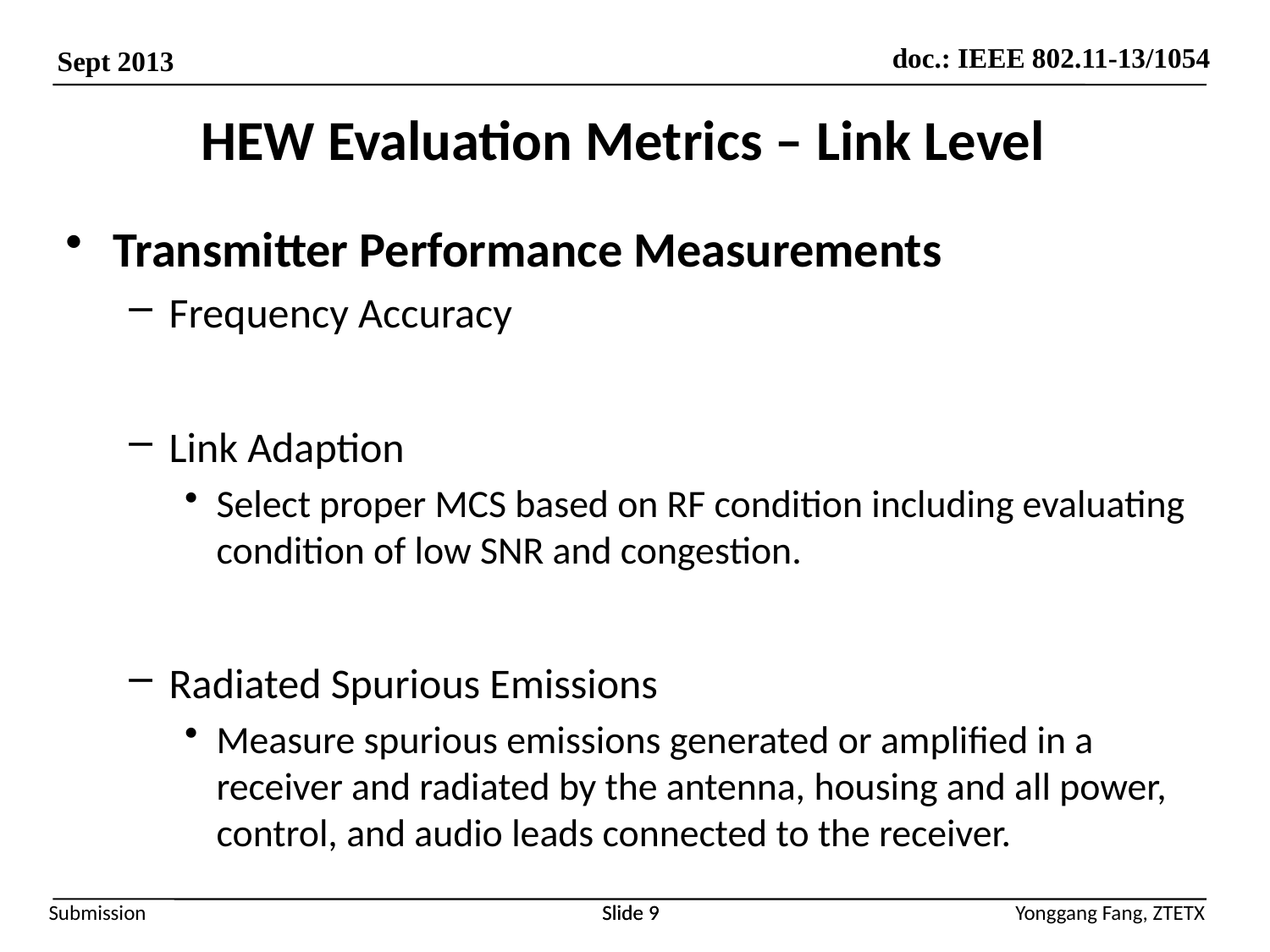

# HEW Evaluation Metrics – Link Level
Transmitter Performance Measurements
Frequency Accuracy

Link Adaption
Select proper MCS based on RF condition including evaluating condition of low SNR and congestion.

Radiated Spurious Emissions
Measure spurious emissions generated or amplified in a receiver and radiated by the antenna, housing and all power, control, and audio leads connected to the receiver.

Slide 9
Slide 9